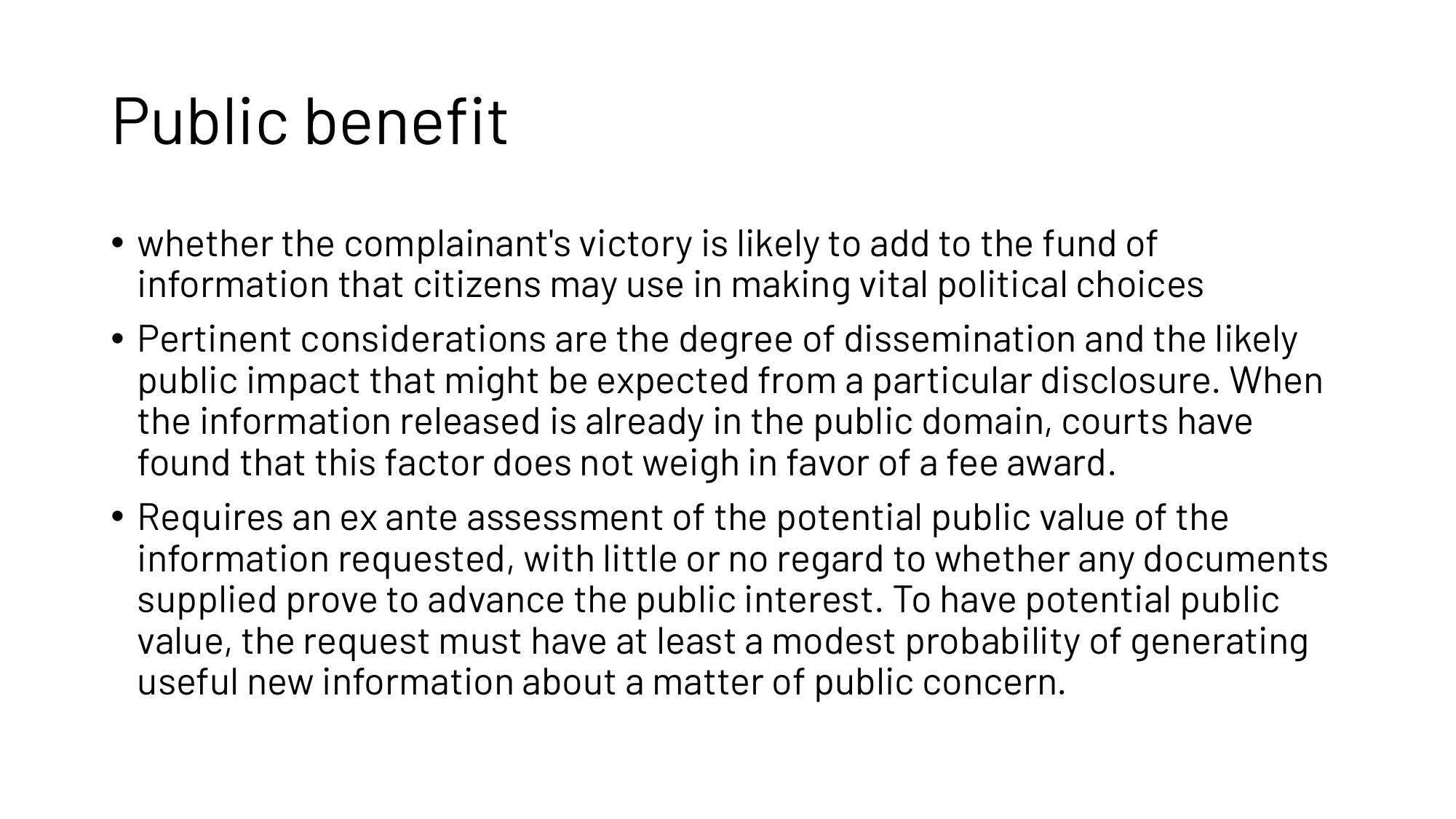

# Public benefit
whether the complainant's victory is likely to add to the fund of information that citizens may use in making vital political choices
Pertinent considerations are the degree of dissemination and the likely public impact that might be expected from a particular disclosure. When the information released is already in the public domain, courts have found that this factor does not weigh in favor of a fee award.
Requires an ex ante assessment of the potential public value of the information requested, with little or no regard to whether any documents supplied prove to advance the public interest. To have potential public value, the request must have at least a modest probability of generating useful new information about a matter of public concern.